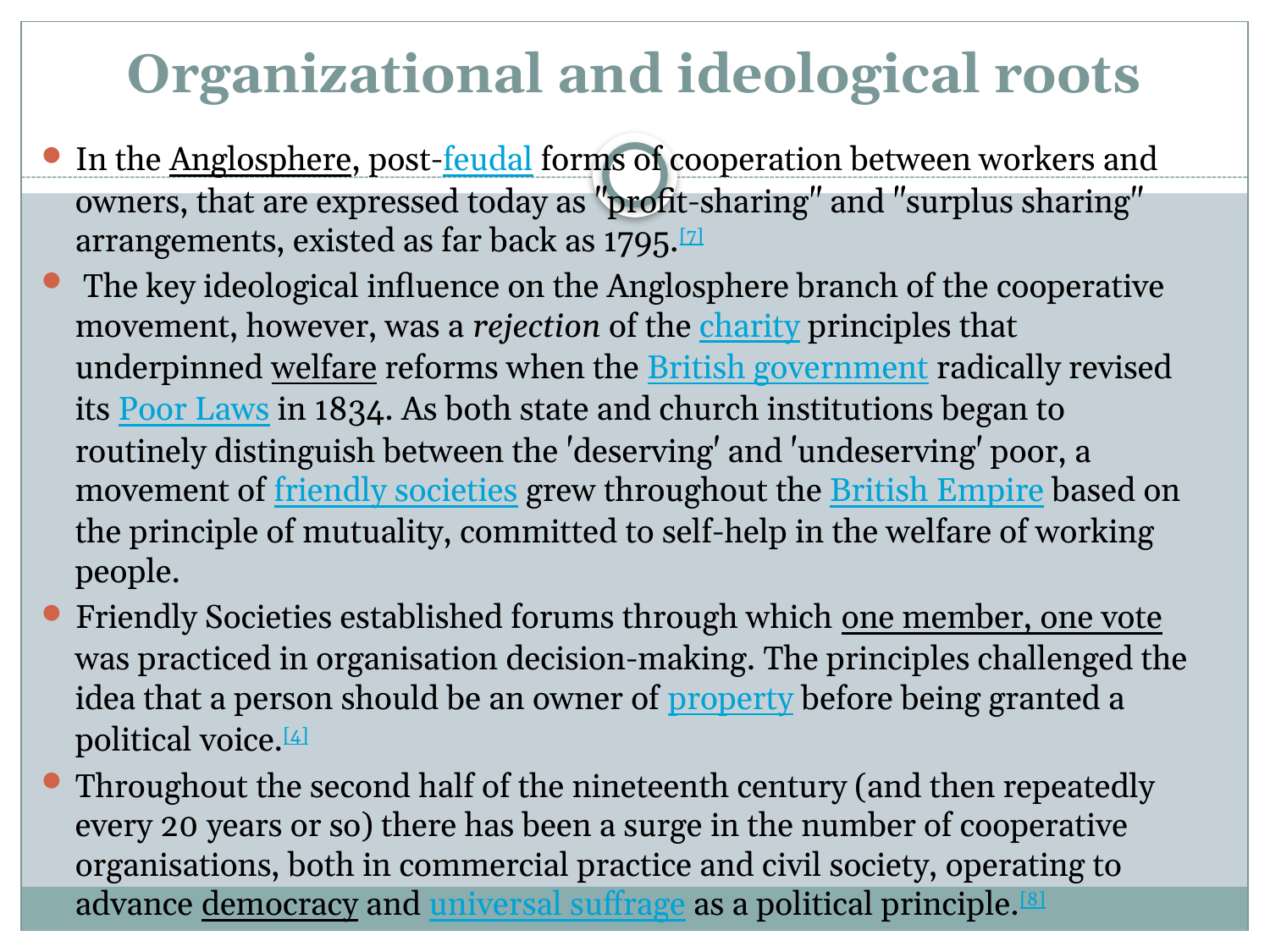

# Organizational and ideological roots

In the Anglosphere, post-feudal forms of cooperation between workers and owners, that are expressed today as "profit-sharing" and "surplus sharing" arrangements, existed as far back as 1795.[7]
 The key ideological influence on the Anglosphere branch of the cooperative movement, however, was a rejection of the charity principles that underpinned welfare reforms when the British government radically revised its Poor Laws in 1834. As both state and church institutions began to routinely distinguish between the 'deserving' and 'undeserving' poor, a movement of friendly societies grew throughout the British Empire based on the principle of mutuality, committed to self-help in the welfare of working people.
Friendly Societies established forums through which one member, one vote was practiced in organisation decision-making. The principles challenged the idea that a person should be an owner of property before being granted a political voice.[4]
Throughout the second half of the nineteenth century (and then repeatedly every 20 years or so) there has been a surge in the number of cooperative organisations, both in commercial practice and civil society, operating to advance democracy and universal suffrage as a political principle.[8]